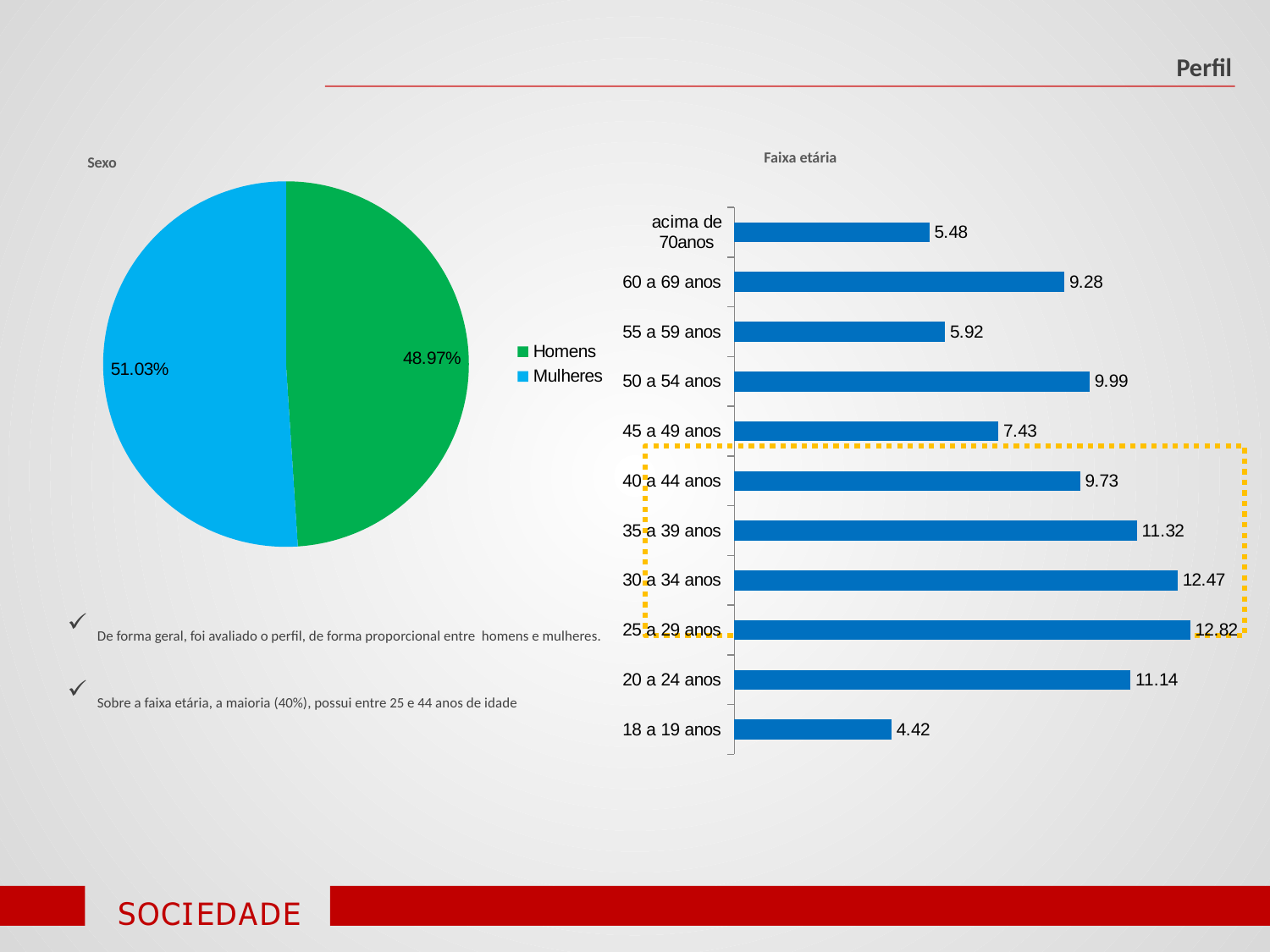

Perfil
Faixa etária
Sexo

### Chart

| Category |  |
|---|---|
| Homens | 0.4896678920885651 |
| Mulheres | 0.5103321079114348 |

### Chart

| Category |  |
|---|---|
| 18 a 19 anos | 4.420866489832008 |
| 20 a 24 anos | 11.14058355437666 |
| 25 a 29 anos | 12.82051282051282 |
| 30 a 34 anos | 12.466843501326263 |
| 35 a 39 anos | 11.31741821396994 |
| 40 a 44 anos | 9.725906277630415 |
| 45 a 49 anos | 7.42705570291777 |
| 50 a 54 anos | 9.991158267020337 |
| 55 a 59 anos | 5.9239610963748905 |
| 60 a 69 anos | 9.283819628647217 |
| acima de 70anos | 5.481874447391689 |
De forma geral, foi avaliado o perfil, de forma proporcional entre  homens e mulheres.

Sobre a faixa etária, a maioria (40%), possui entre 25 e 44 anos de idade